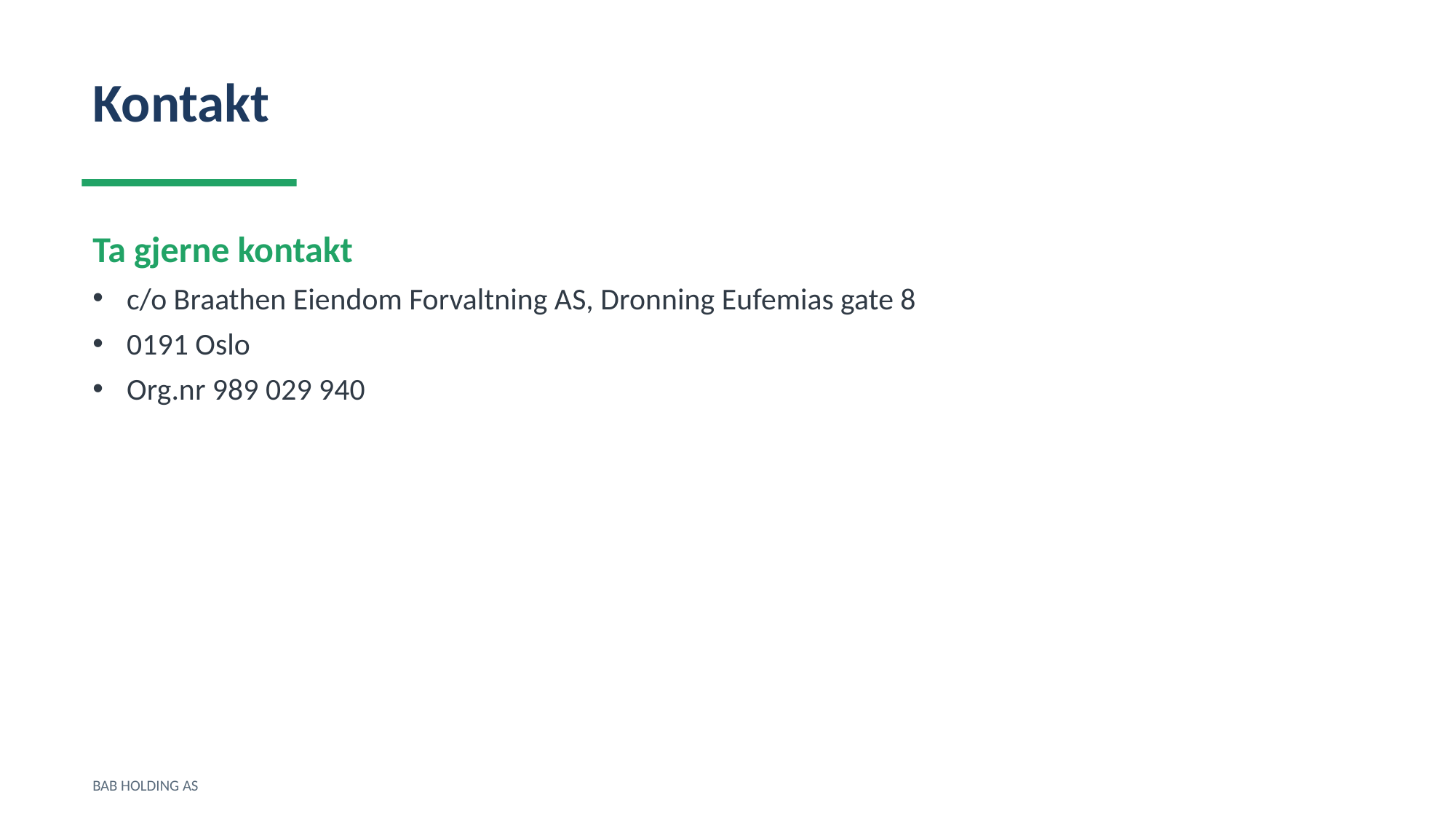

Kontakt

Ta gjerne kontakt
c/o Braathen Eiendom Forvaltning AS, Dronning Eufemias gate 8
0191 Oslo
Org.nr 989 029 940
BAB HOLDING AS